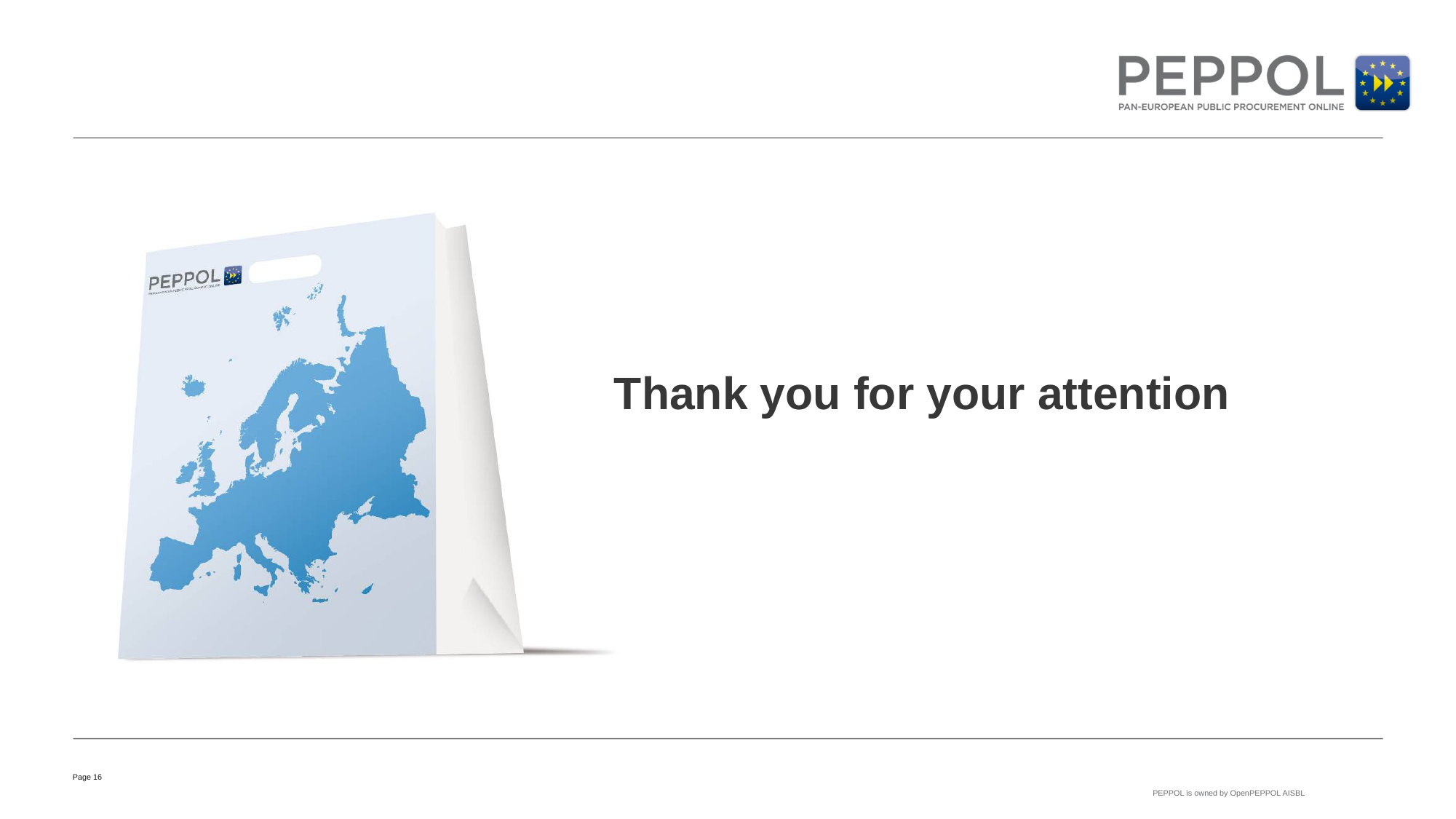

Thank you for your attention
Page 16